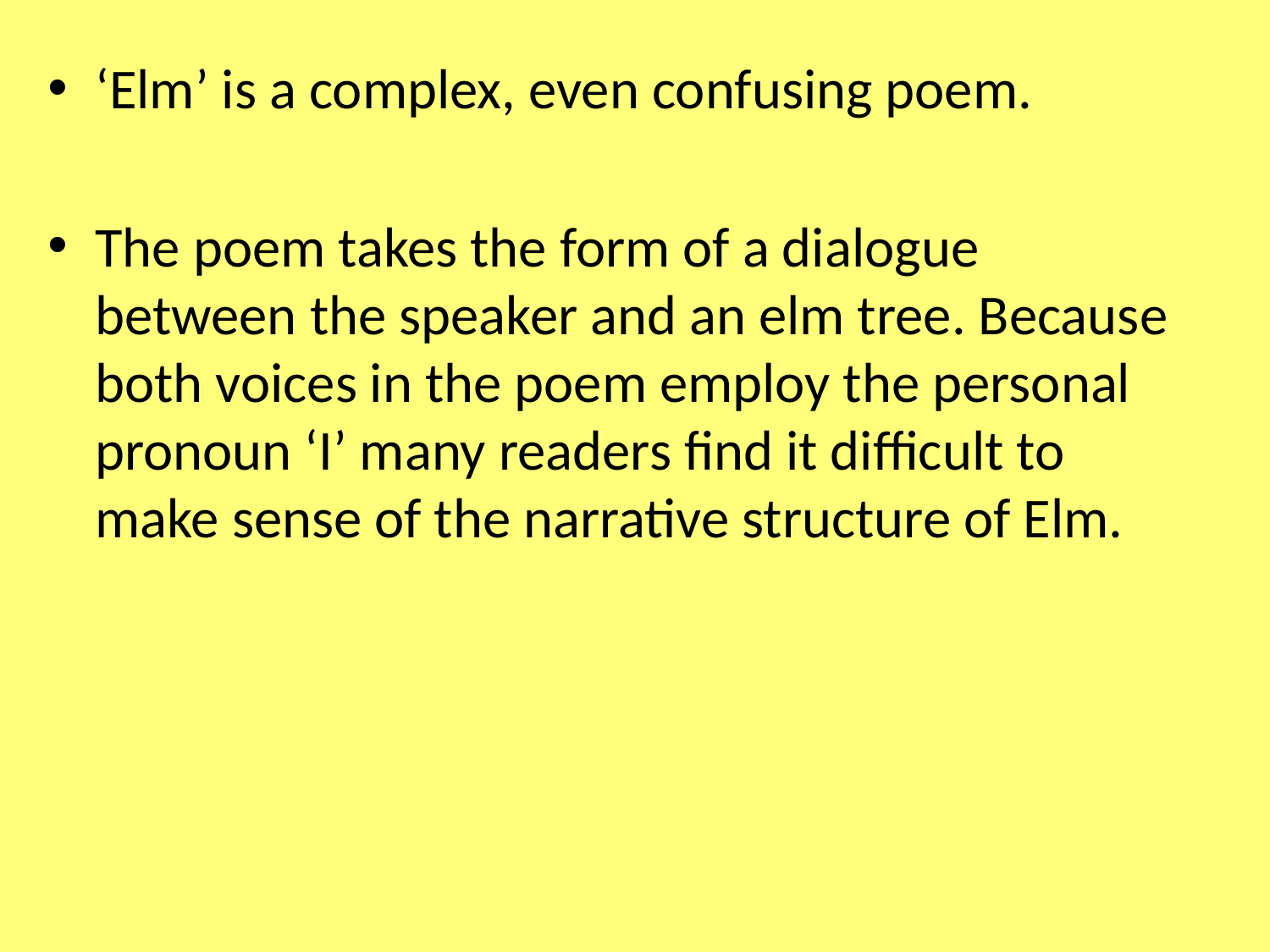

‘Elm’ is a complex, even confusing poem.

The poem takes the form of a dialogue between the speaker and an elm tree. Because both voices in the poem employ the personal pronoun ‘I’ many readers find it difficult to make sense of the narrative structure of Elm.